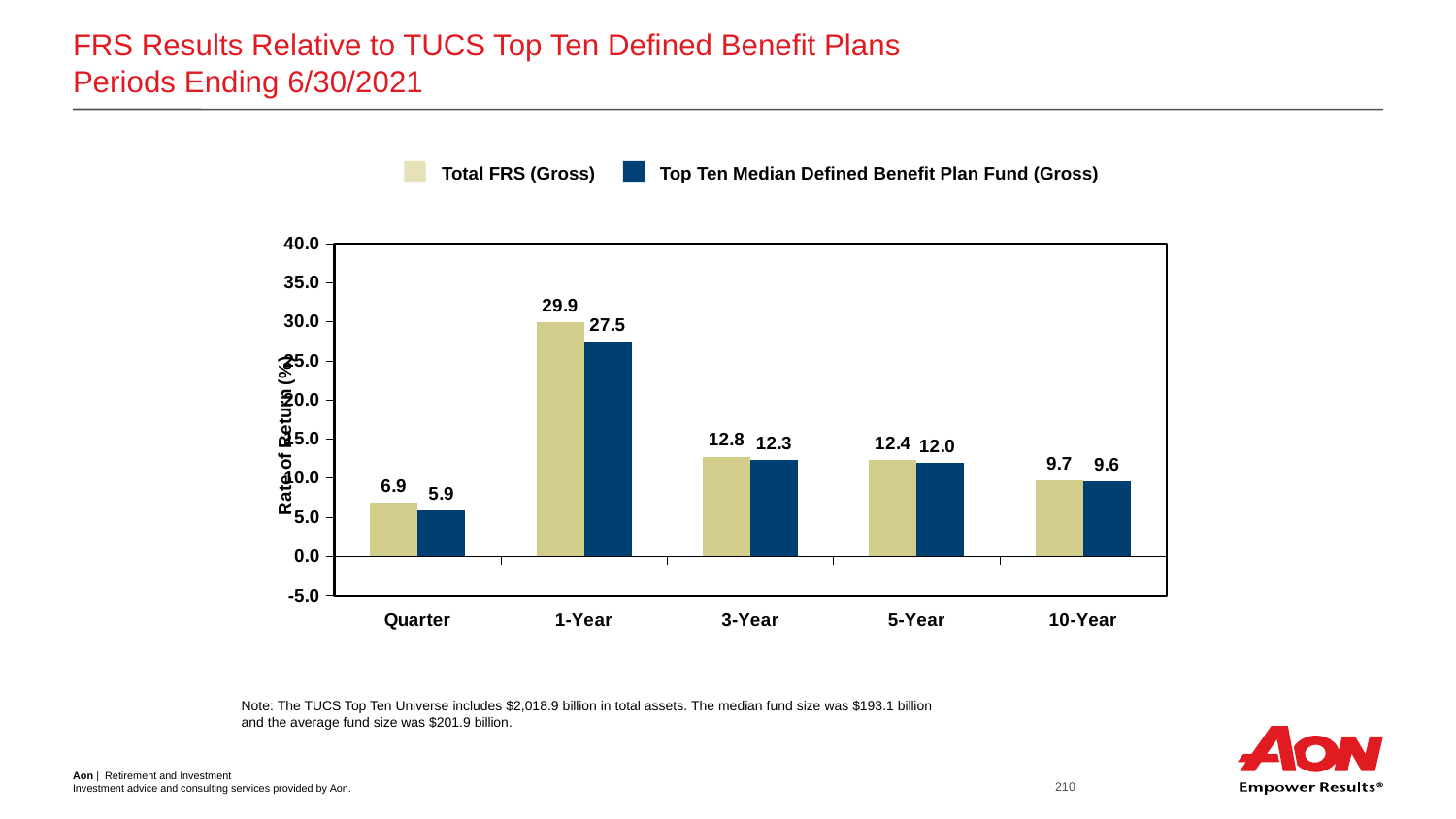

# FRS Results Relative to TUCS Top Ten Defined Benefit Plans Periods Ending 6/30/2021

Total FRS (Gross)
Top Ten Median Defined Benefit Plan Fund (Gross)

### Chart

| Category | Total FRS (Gross) | Median Defined Benefit Plan Fund (Gross) |
|---|---|---|
| Quarter | 6.91 | 5.89 |
| 1-Year | 29.92 | 27.46 |
| 3-Year | 12.75 | 12.34 |
| 5-Year | 12.35 | 11.99 |
| 10-Year | 9.72 | 9.62 |
Note: The TUCS Top Ten Universe includes $2,018.9 billion in total assets. The median fund size was $193.1 billion
and the average fund size was $201.9 billion.